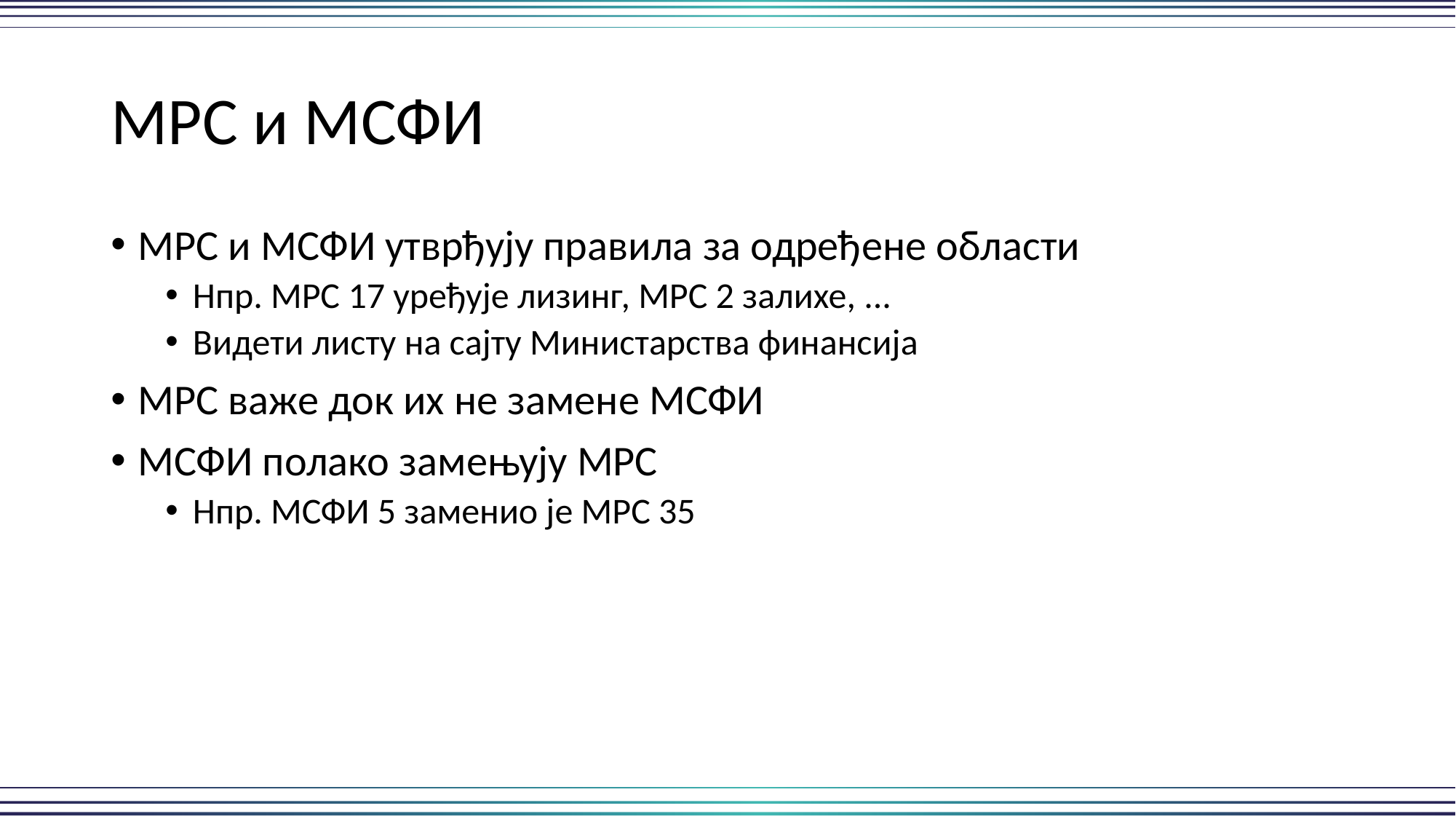

# МРС и МСФИ
МРС и МСФИ утврђују правила за одређене области
Нпр. МРС 17 уређује лизинг, МРС 2 залихе, ...
Видети листу на сајту Министарства финансија
МРС важе док их не замене МСФИ
МСФИ полако замењују МРС
Нпр. МСФИ 5 заменио је МРС 35